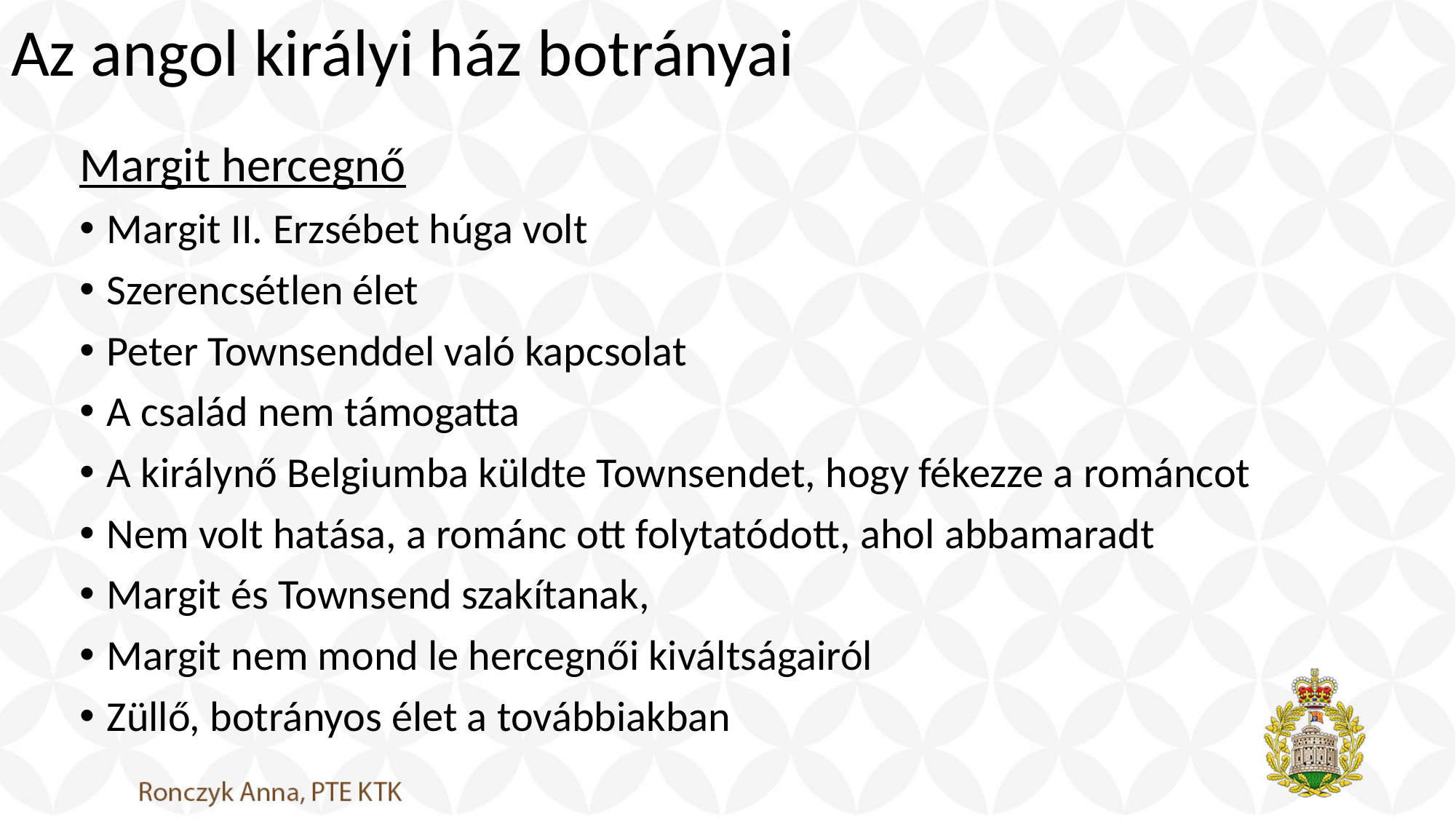

# Az angol királyi ház botrányai
Margit hercegnő
Margit II. Erzsébet húga volt
Szerencsétlen élet
Peter Townsenddel való kapcsolat
A család nem támogatta
A királynő Belgiumba küldte Townsendet, hogy fékezze a románcot
Nem volt hatása, a románc ott folytatódott, ahol abbamaradt
Margit és Townsend szakítanak,
Margit nem mond le hercegnői kiváltságairól
Züllő, botrányos élet a továbbiakban